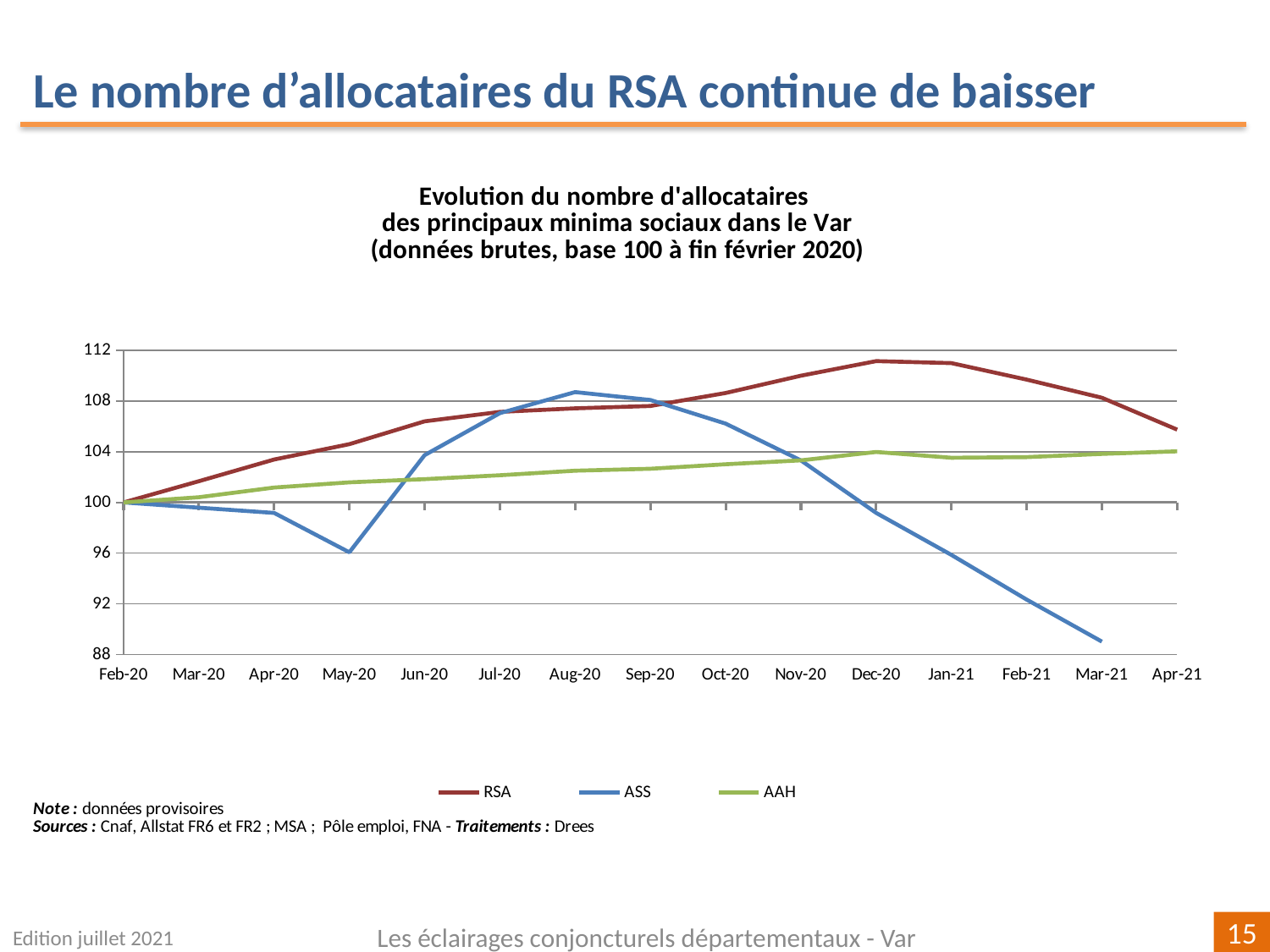

Le nombre d’allocataires du RSA continue de baisser

[unsupported chart]

Edition juillet 2021
Les éclairages conjoncturels départementaux - Var
15